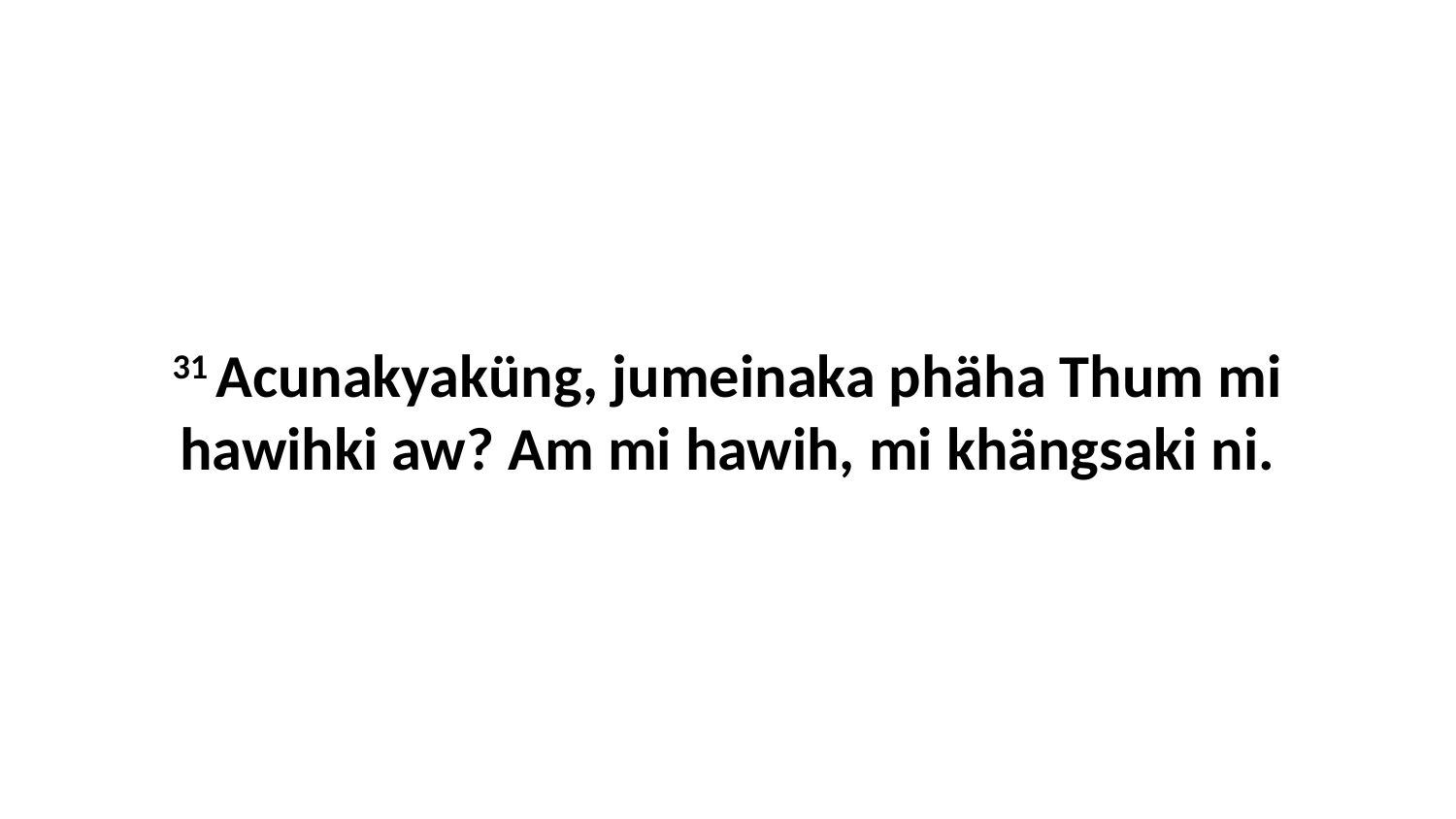

31 Acunakyaküng, jumeinaka phäha Thum mi hawihki aw? Am mi hawih, mi khängsaki ni.